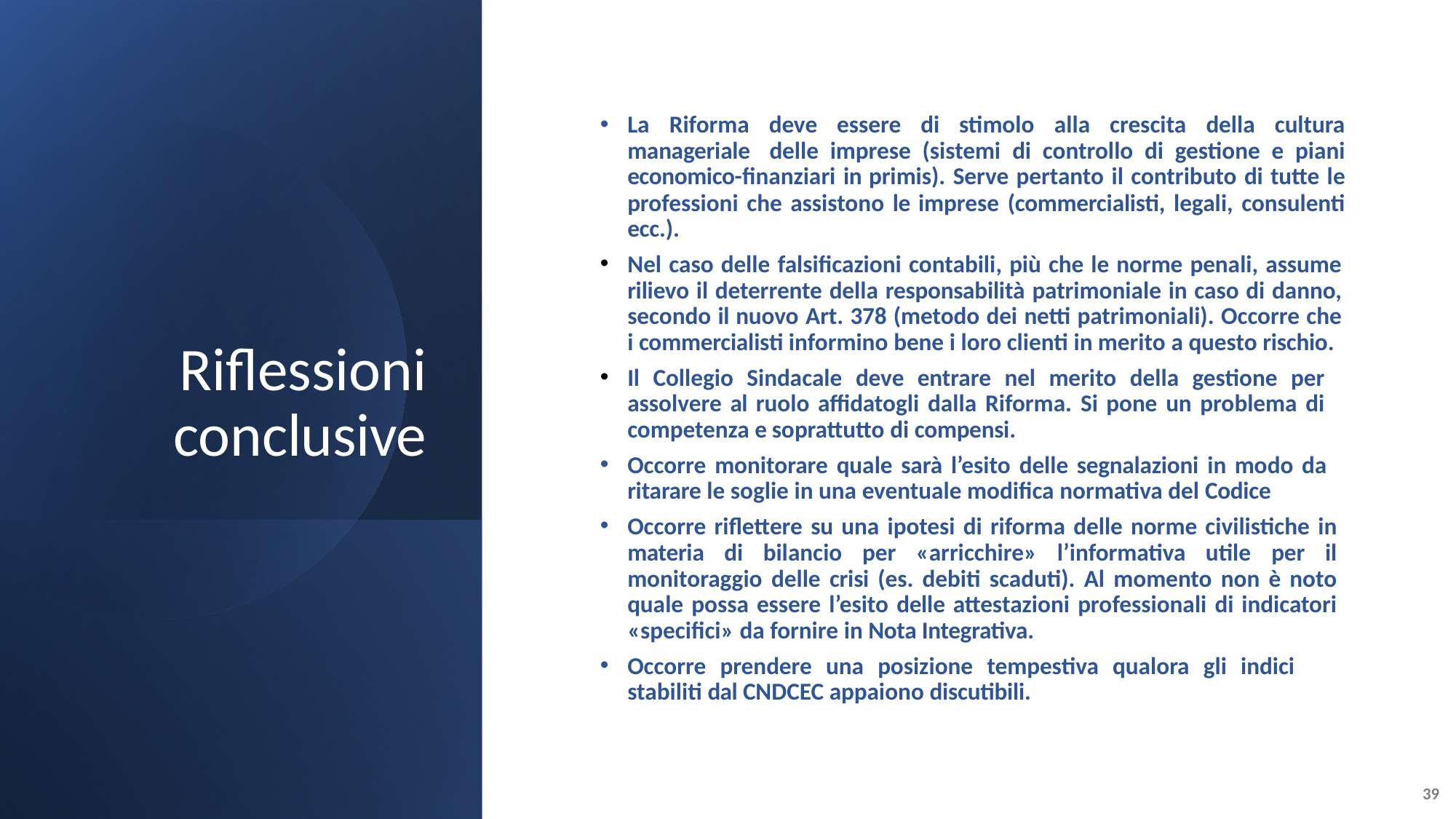

# Riflessioni conclusive
La Riforma deve essere di stimolo alla crescita della cultura manageriale delle imprese (sistemi di controllo di gestione e piani economico-finanziari in primis). Serve pertanto il contributo di tutte le professioni che assistono le imprese (commercialisti, legali, consulenti ecc.).
Nel caso delle falsificazioni contabili, più che le norme penali, assume rilievo il deterrente della responsabilità patrimoniale in caso di danno, secondo il nuovo Art. 378 (metodo dei netti patrimoniali). Occorre che i commercialisti informino bene i loro clienti in merito a questo rischio.
Il Collegio Sindacale deve entrare nel merito della gestione per assolvere al ruolo affidatogli dalla Riforma. Si pone un problema di competenza e soprattutto di compensi.
Occorre monitorare quale sarà l’esito delle segnalazioni in modo da ritarare le soglie in una eventuale modifica normativa del Codice
Occorre riflettere su una ipotesi di riforma delle norme civilistiche in materia di bilancio per «arricchire» l’informativa utile per il monitoraggio delle crisi (es. debiti scaduti). Al momento non è noto quale possa essere l’esito delle attestazioni professionali di indicatori «specifici» da fornire in Nota Integrativa.
Occorre prendere una posizione tempestiva qualora gli indici stabiliti dal CNDCEC appaiono discutibili.

39